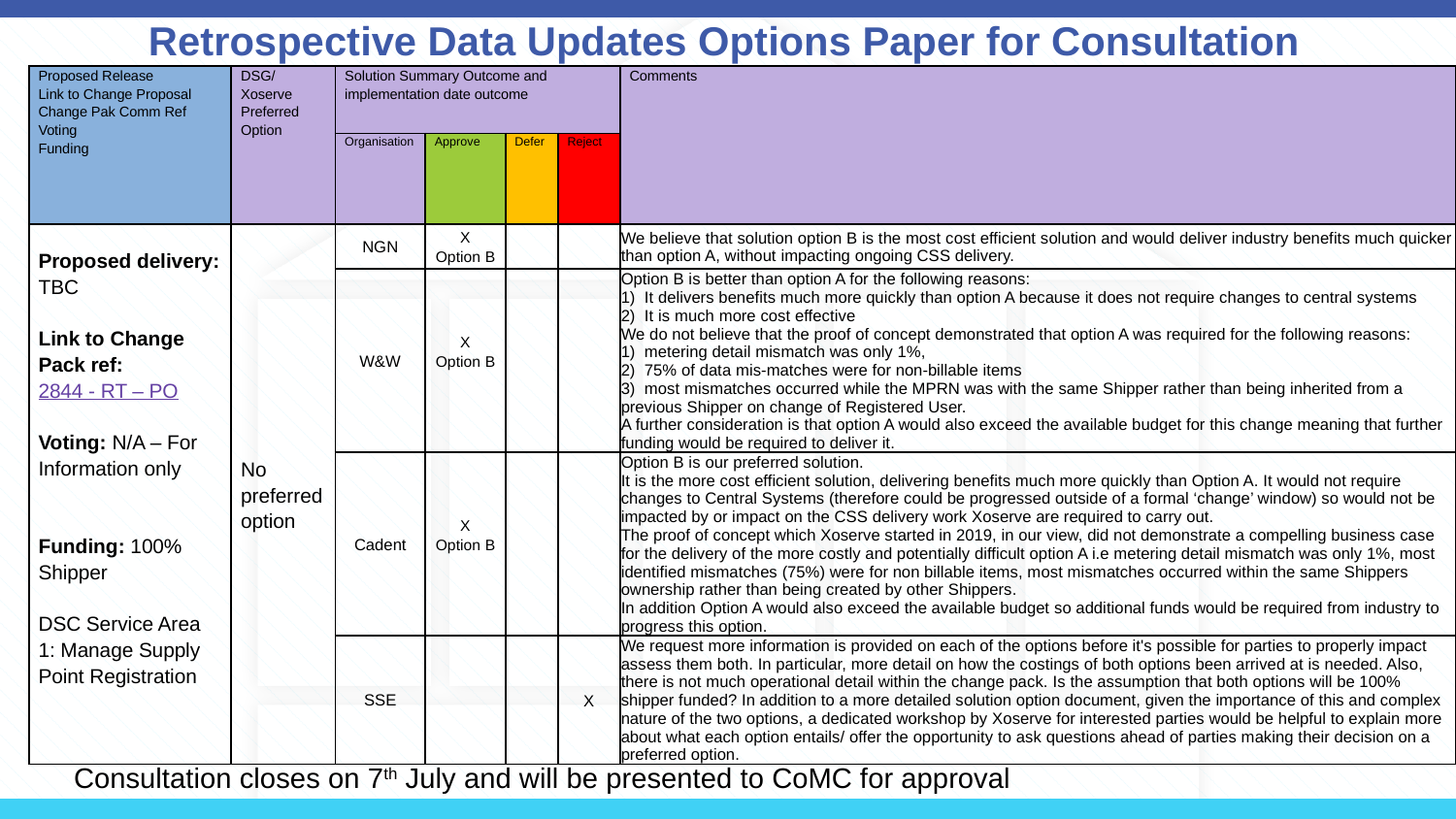

# Retrospective Data Updates Options Paper for Consultation
| Proposed Release Link to Change Proposal Change Pak Comm Ref Voting Funding | DSG/ Xoserve Preferred Option | Solution Summary Outcome and implementation date outcome |  |  |  | Comments |
| --- | --- | --- | --- | --- | --- | --- |
|  |  | Organisation | Approve | Defer | Reject |  |
| Proposed delivery: TBC Link to Change Pack ref: 2844 - RT – PO Voting: N/A – For Information only Funding: 100% Shipper DSC Service Area 1: Manage Supply Point Registration | No preferred option | NGN | X Option B |  |  | We believe that solution option B is the most cost efficient solution and would deliver industry benefits much quicker than option A, without impacting ongoing CSS delivery. |
|  |  | W&W | X Option B |  |  | Option B is better than option A for the following reasons: 1) It delivers benefits much more quickly than option A because it does not require changes to central systems 2) It is much more cost effective We do not believe that the proof of concept demonstrated that option A was required for the following reasons: 1) metering detail mismatch was only 1%, 2) 75% of data mis-matches were for non-billable items 3) most mismatches occurred while the MPRN was with the same Shipper rather than being inherited from a previous Shipper on change of Registered User. A further consideration is that option A would also exceed the available budget for this change meaning that further funding would be required to deliver it. |
|  |  | Cadent | X Option B |  |  | Option B is our preferred solution. It is the more cost efficient solution, delivering benefits much more quickly than Option A. It would not require changes to Central Systems (therefore could be progressed outside of a formal ‘change’ window) so would not be impacted by or impact on the CSS delivery work Xoserve are required to carry out. The proof of concept which Xoserve started in 2019, in our view, did not demonstrate a compelling business case for the delivery of the more costly and potentially difficult option A i.e metering detail mismatch was only 1%, most identified mismatches (75%) were for non billable items, most mismatches occurred within the same Shippers ownership rather than being created by other Shippers. In addition Option A would also exceed the available budget so additional funds would be required from industry to progress this option. |
|  |  | SSE |  |  | X | We request more information is provided on each of the options before it's possible for parties to properly impact assess them both. In particular, more detail on how the costings of both options been arrived at is needed. Also, there is not much operational detail within the change pack. Is the assumption that both options will be 100% shipper funded? In addition to a more detailed solution option document, given the importance of this and complex nature of the two options, a dedicated workshop by Xoserve for interested parties would be helpful to explain more about what each option entails/ offer the opportunity to ask questions ahead of parties making their decision on a preferred option. |
Consultation closes on 7th July and will be presented to CoMC for approval